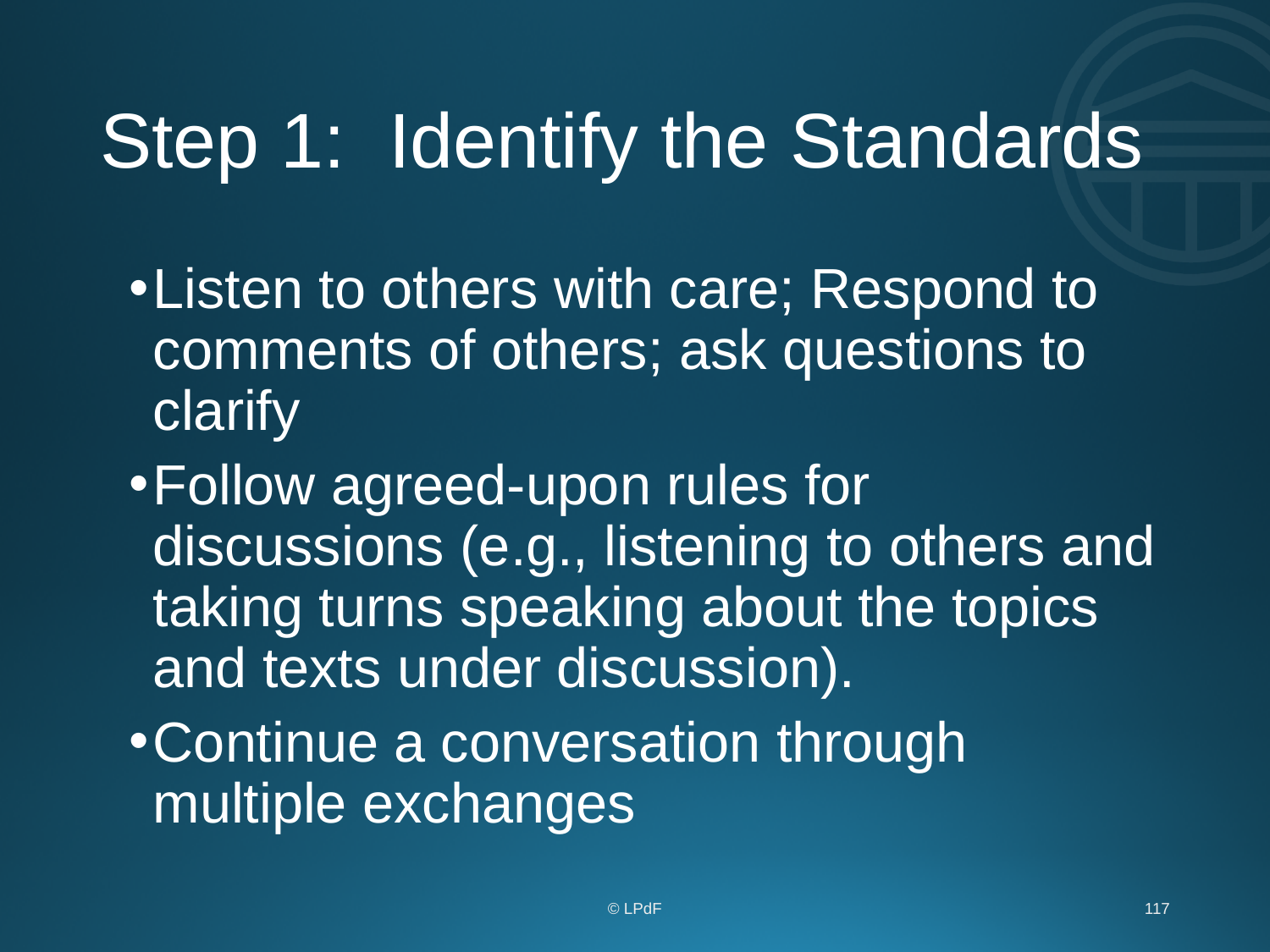

# Step 1:  Identify the Standards
Listen to others with care; Respond to comments of others; ask questions to clarify
Follow agreed-upon rules for discussions (e.g., listening to others and taking turns speaking about the topics and texts under discussion).
Continue a conversation through multiple exchanges

© LPdF
117